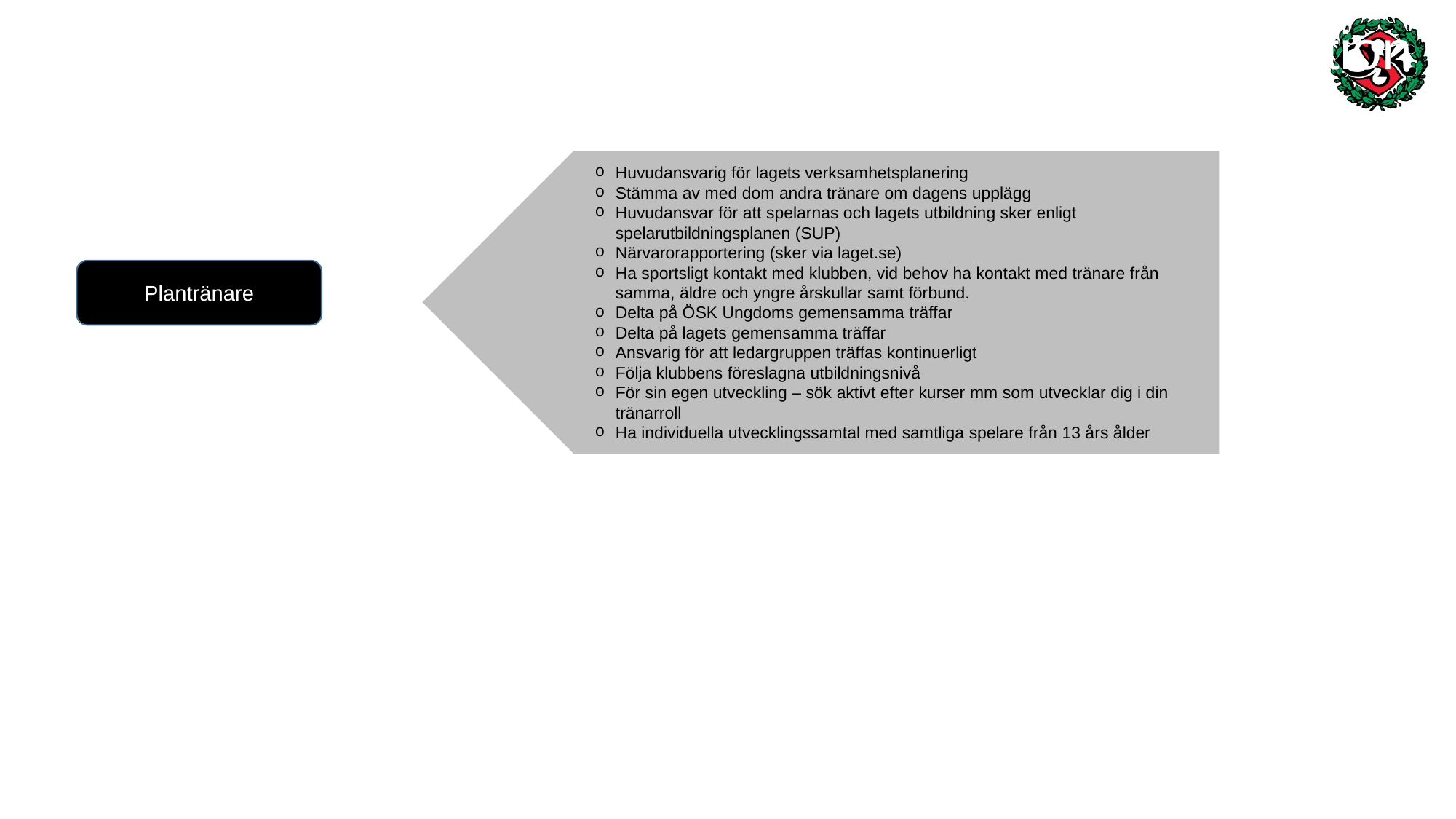

Lagorganisation
Huvudansvarig för lagets verksamhetsplanering
Stämma av med dom andra tränare om dagens upplägg
Huvudansvar för att spelarnas och lagets utbildning sker enligt spelarutbildningsplanen (SUP)
Närvarorapportering (sker via laget.se)
Ha sportsligt kontakt med klubben, vid behov ha kontakt med tränare från samma, äldre och yngre årskullar samt förbund.
Delta på ÖSK Ungdoms gemensamma träffar
Delta på lagets gemensamma träffar
Ansvarig för att ledargruppen träffas kontinuerligt
Följa klubbens föreslagna utbildningsnivå
För sin egen utveckling – sök aktivt efter kurser mm som utvecklar dig i din tränarroll
Ha individuella utvecklingssamtal med samtliga spelare från 13 års ålder
Lagledare
Plantränare